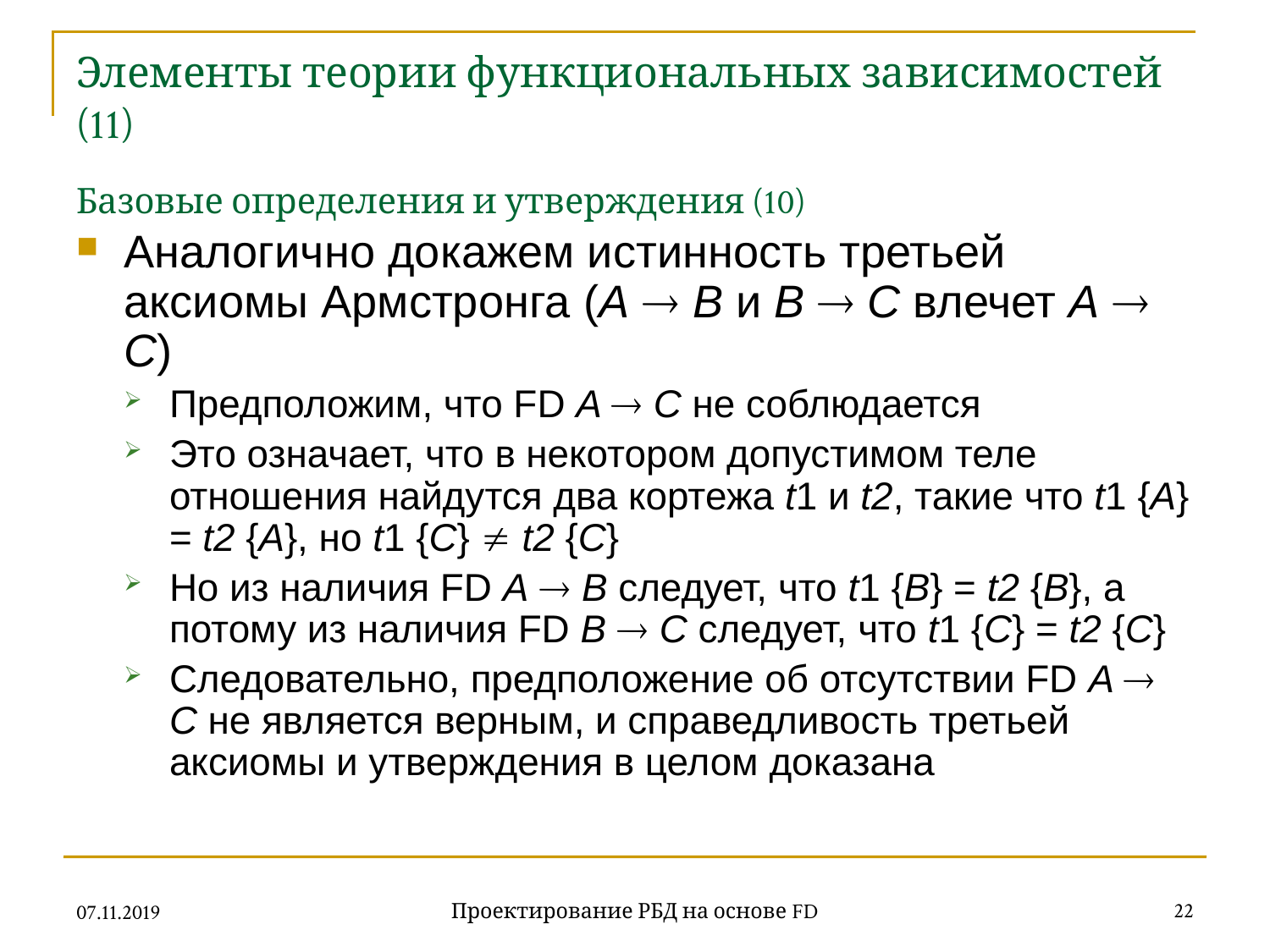

# Элементы теории функциональных зависимостей (11) Базовые определения и утверждения (10)
Аналогично докажем истинность третьей аксиомы Армстронга (A → B и B → C влечет A → C)
Предположим, что FD A → C не соблюдается
Это означает, что в некотором допустимом теле отношения найдутся два кортежа t1 и t2, такие что t1 {A} = t2 {A}, но t1 {C} ≠ t2 {C}
Но из наличия FD A → B следует, что t1 {B} = t2 {B}, а потому из наличия FD B → C следует, что t1 {C} = t2 {C}
Следовательно, предположение об отсутствии FD A → C не является верным, и справедливость третьей аксиомы и утверждения в целом доказана
07.11.2019
22
Проектирование РБД на основе FD